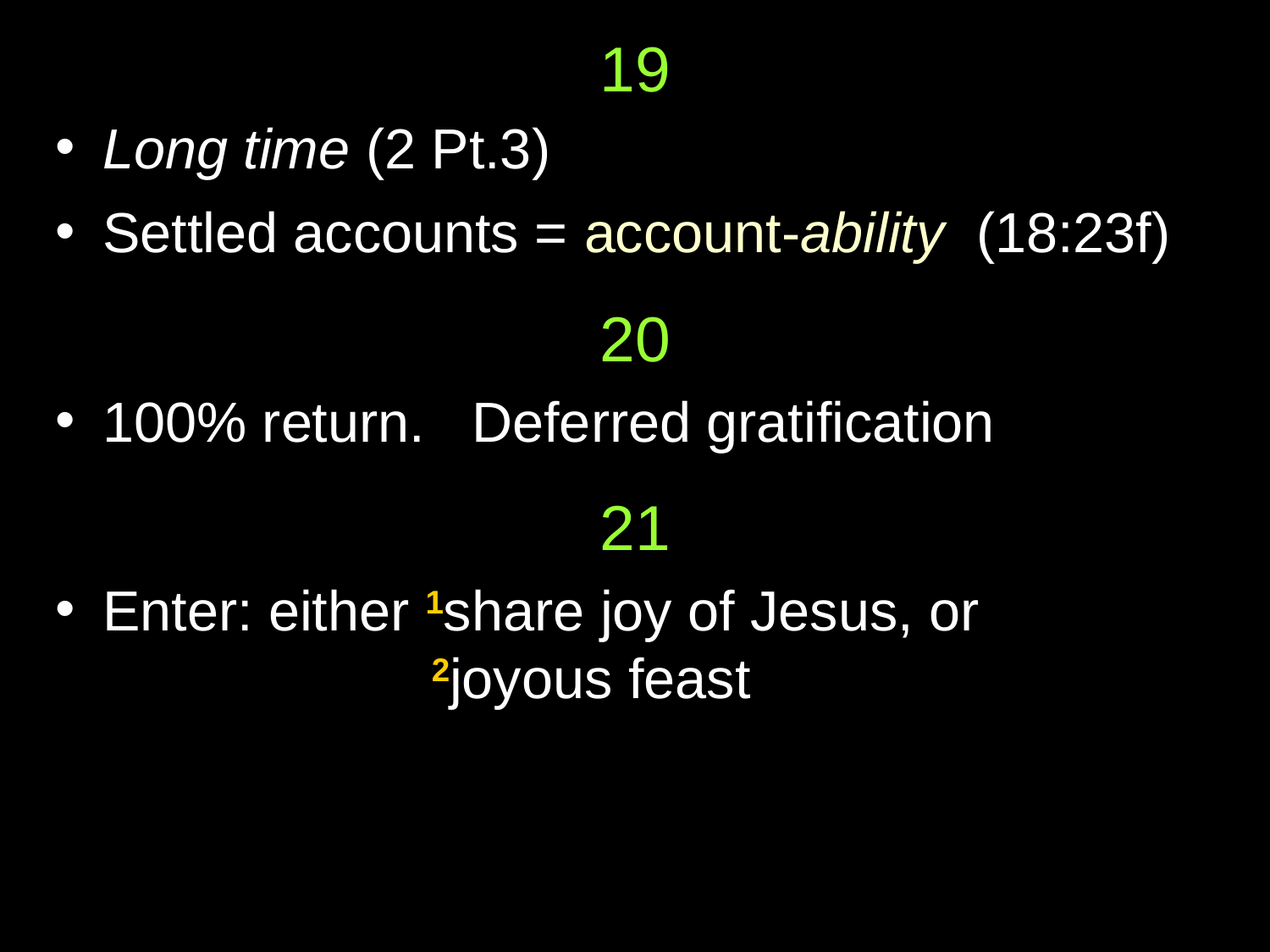

# 19
Long time (2 Pt.3)
Settled accounts = account-ability  (18:23f)
20
100% return.   Deferred gratification
21
Enter: either 1share joy of Jesus, or
                     2joyous feast